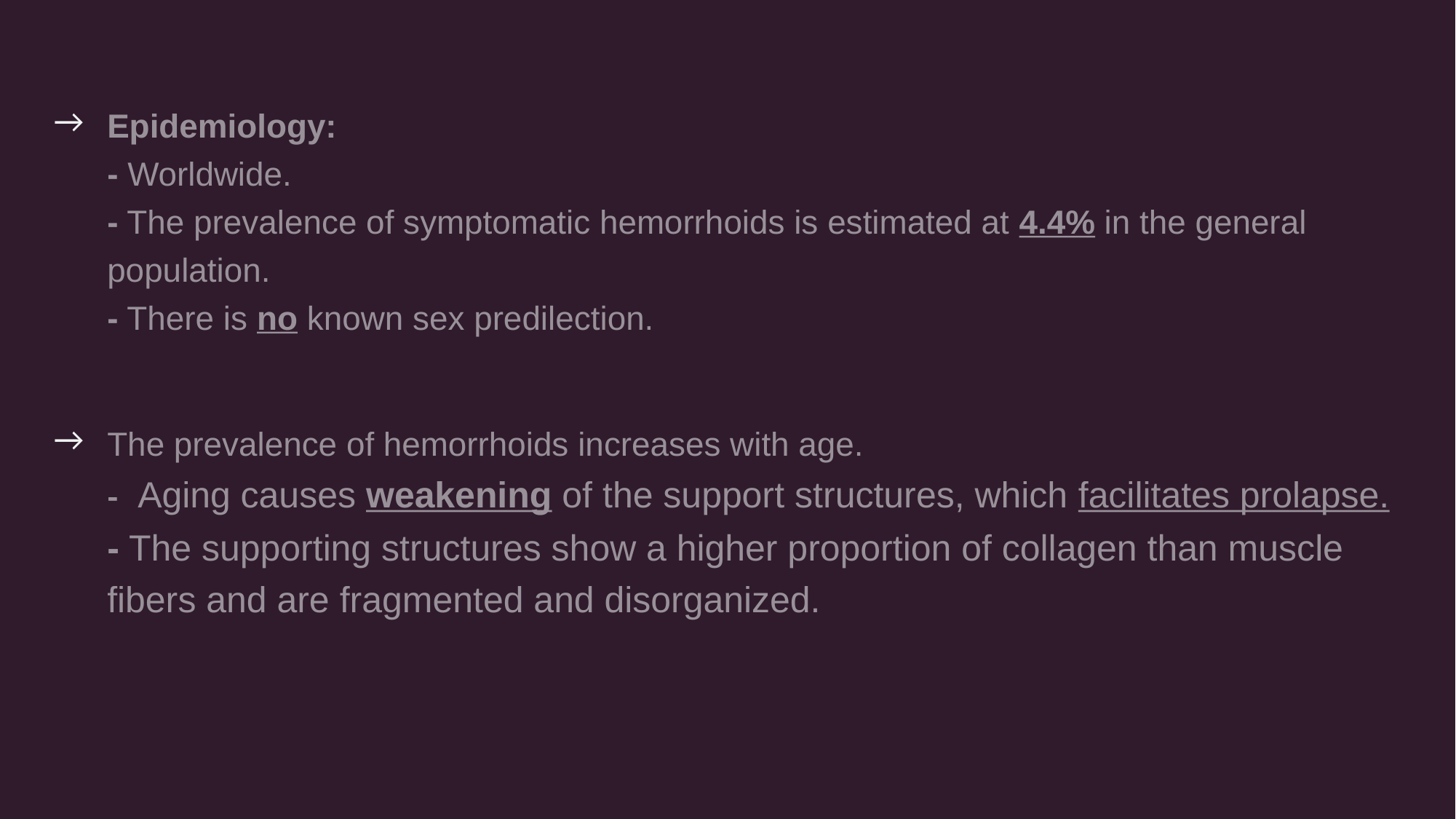

Epidemiology:
- Worldwide.
- The prevalence of symptomatic hemorrhoids is estimated at 4.4% in the general population.
- There is no known sex predilection.

The prevalence of hemorrhoids increases with age.
-  Aging causes weakening of the support structures, which facilitates prolapse.
- The supporting structures show a higher proportion of collagen than muscle fibers and are fragmented and disorganized.